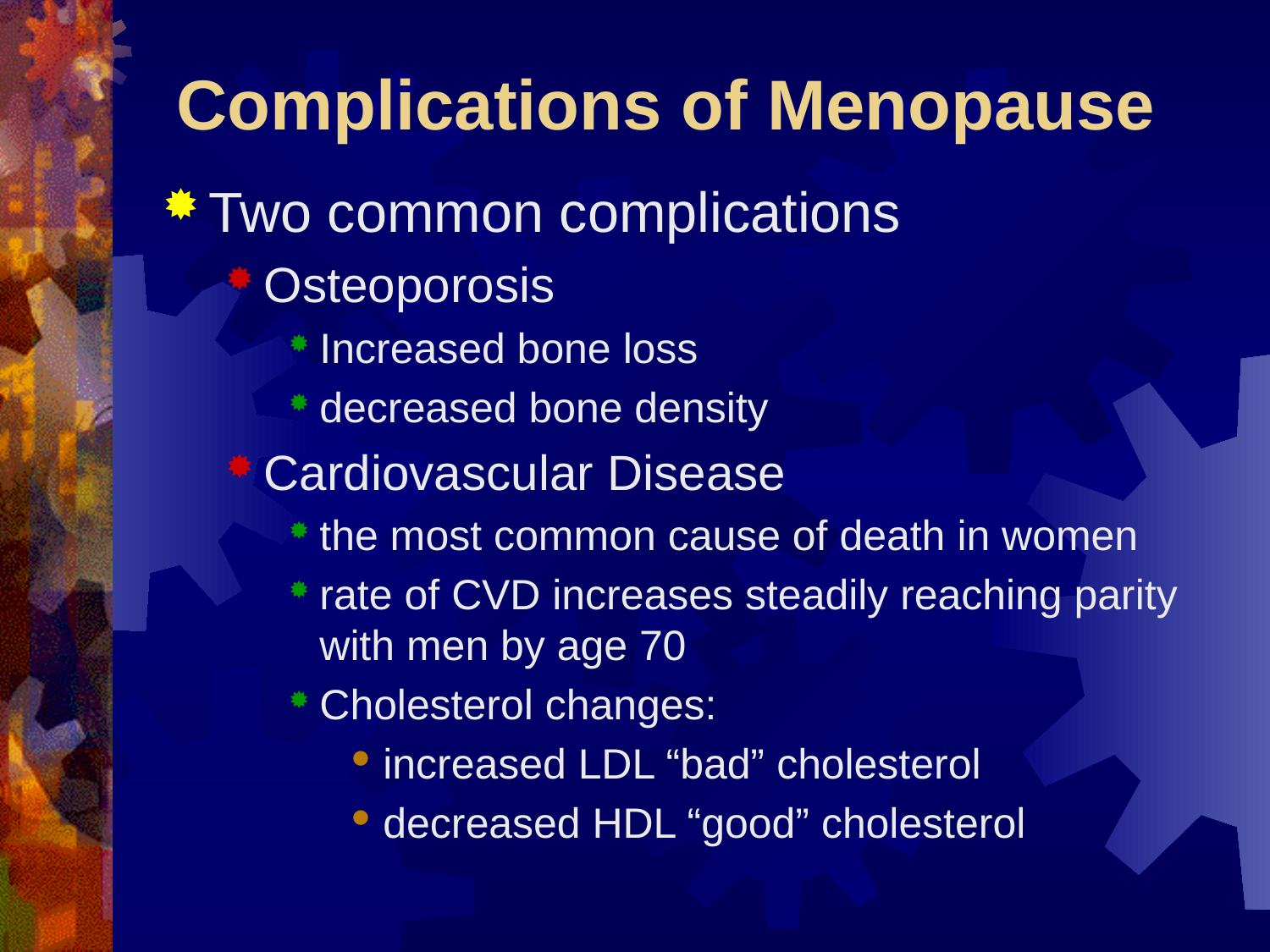

Complications of Menopause
Two common complications
Osteoporosis
Increased bone loss
decreased bone density
Cardiovascular Disease
the most common cause of death in women
rate of CVD increases steadily reaching parity with men by age 70
Cholesterol changes:
increased LDL “bad” cholesterol
decreased HDL “good” cholesterol